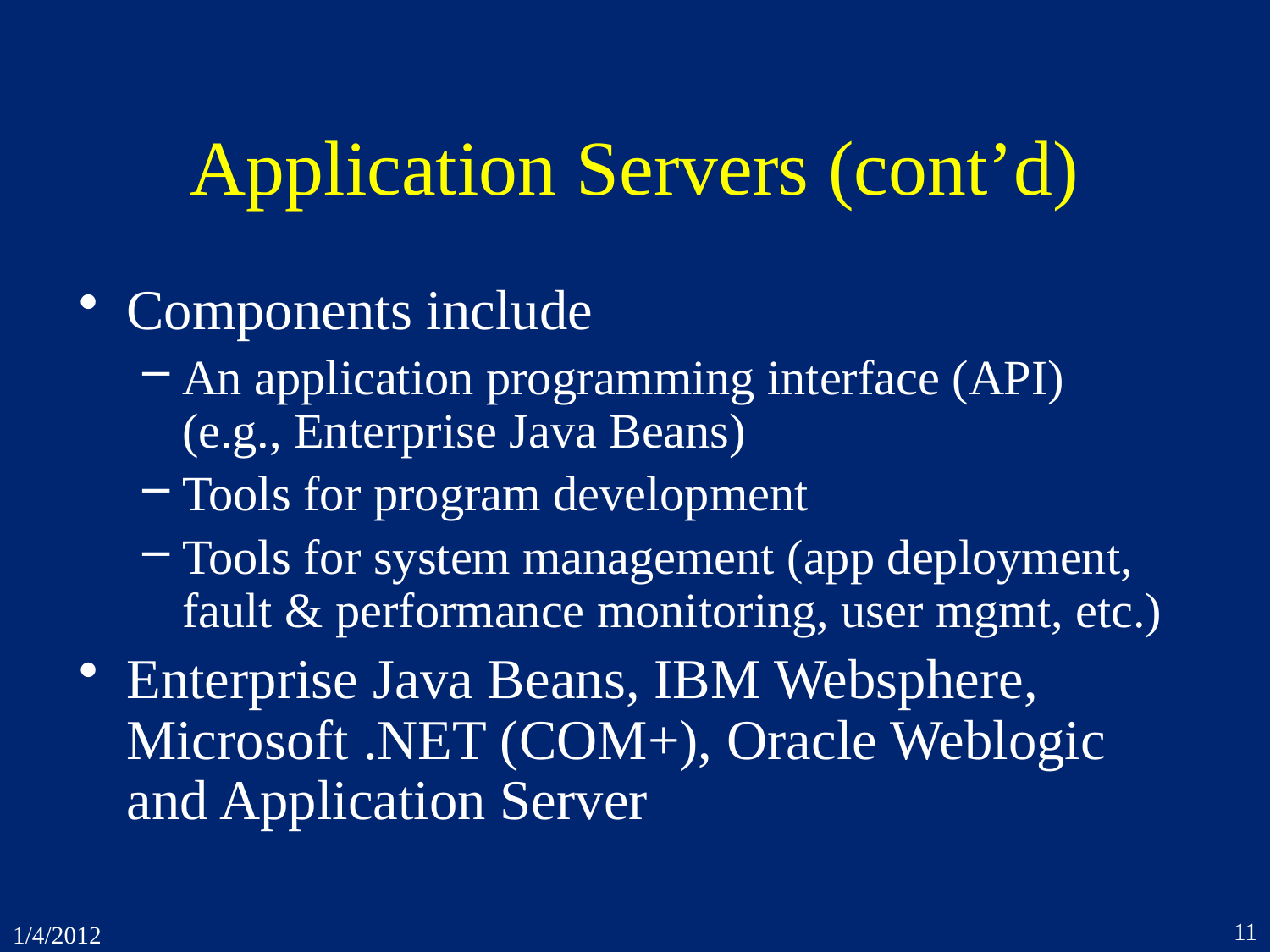

# Application Servers (cont’d)
Components include
An application programming interface (API)
(e.g., Enterprise Java Beans)
Tools for program development
Tools for system management (app deployment, fault & performance monitoring, user mgmt, etc.)
Enterprise Java Beans, IBM Websphere, Microsoft .NET (COM+), Oracle Weblogic and Application Server
11
1/4/2012